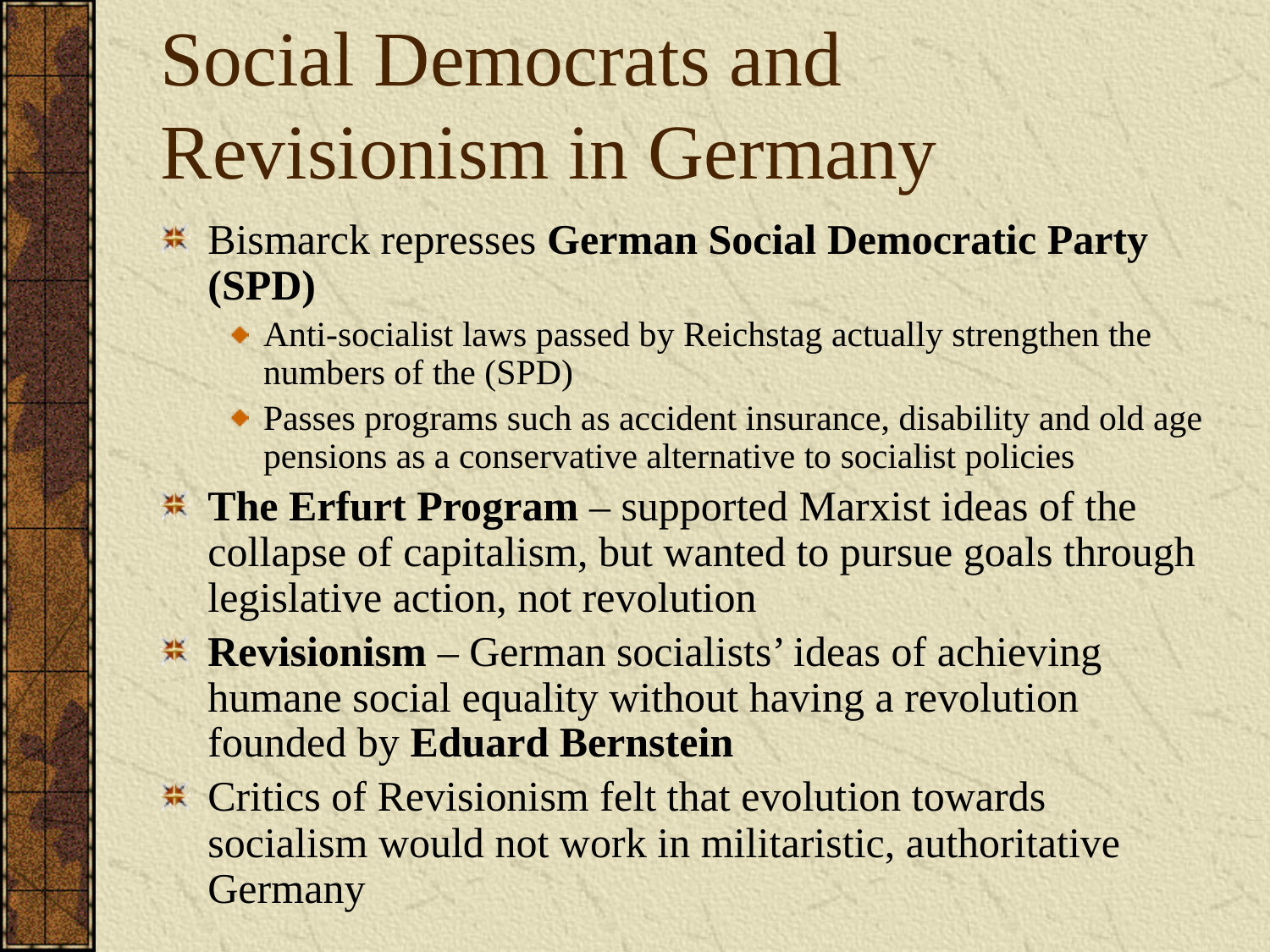

# Social Democrats and Revisionism in Germany
Bismarck represses German Social Democratic Party (SPD)
Anti-socialist laws passed by Reichstag actually strengthen the numbers of the (SPD)
Passes programs such as accident insurance, disability and old age pensions as a conservative alternative to socialist policies
The Erfurt Program – supported Marxist ideas of the collapse of capitalism, but wanted to pursue goals through legislative action, not revolution
Revisionism – German socialists’ ideas of achieving humane social equality without having a revolution founded by Eduard Bernstein
Critics of Revisionism felt that evolution towards socialism would not work in militaristic, authoritative Germany